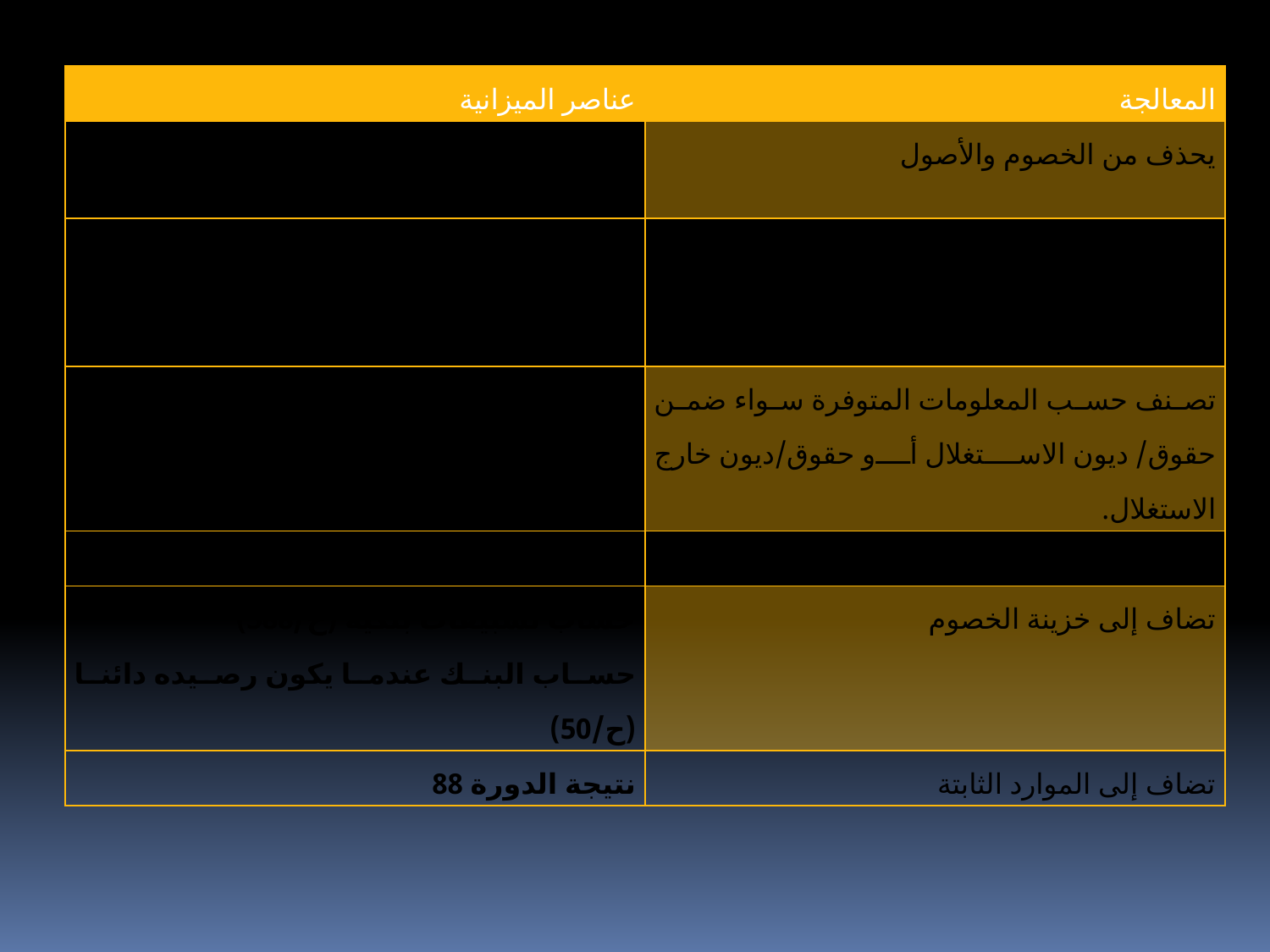

| عناصر الميزانية | المعالجة |
| --- | --- |
| رأس المال المكتتب غير المطلوب (ح/109) | يحذف من الخصوم والأصول |
| الاهتلاكات والمؤونات على عناصر الأصول (29،39،49) | تضاف إلى الخصوم ضمن الموارد الدائمة القيم الثابتة يتم أخذها بقيمها الإجمالية |
| مصاريف مقيدة سلفا نواتج مقيدة سلفا (486، 487) | تصنف حسب المعلومات المتوفرة سواء ضمن حقوق/ ديون الاستغلال أو حقوق/ديون خارج الاستغلال. |
| ارباح الموزعة على الشركاء | تعتبر ديون جارية خارج الاستغلال |
| حساب تسبيقات بنكية (ح/588) حساب البنك عندما يكون رصيده دائنا (ح/50) | تضاف إلى خزينة الخصوم |
| نتيجة الدورة 88 | تضاف إلى الموارد الثابتة |